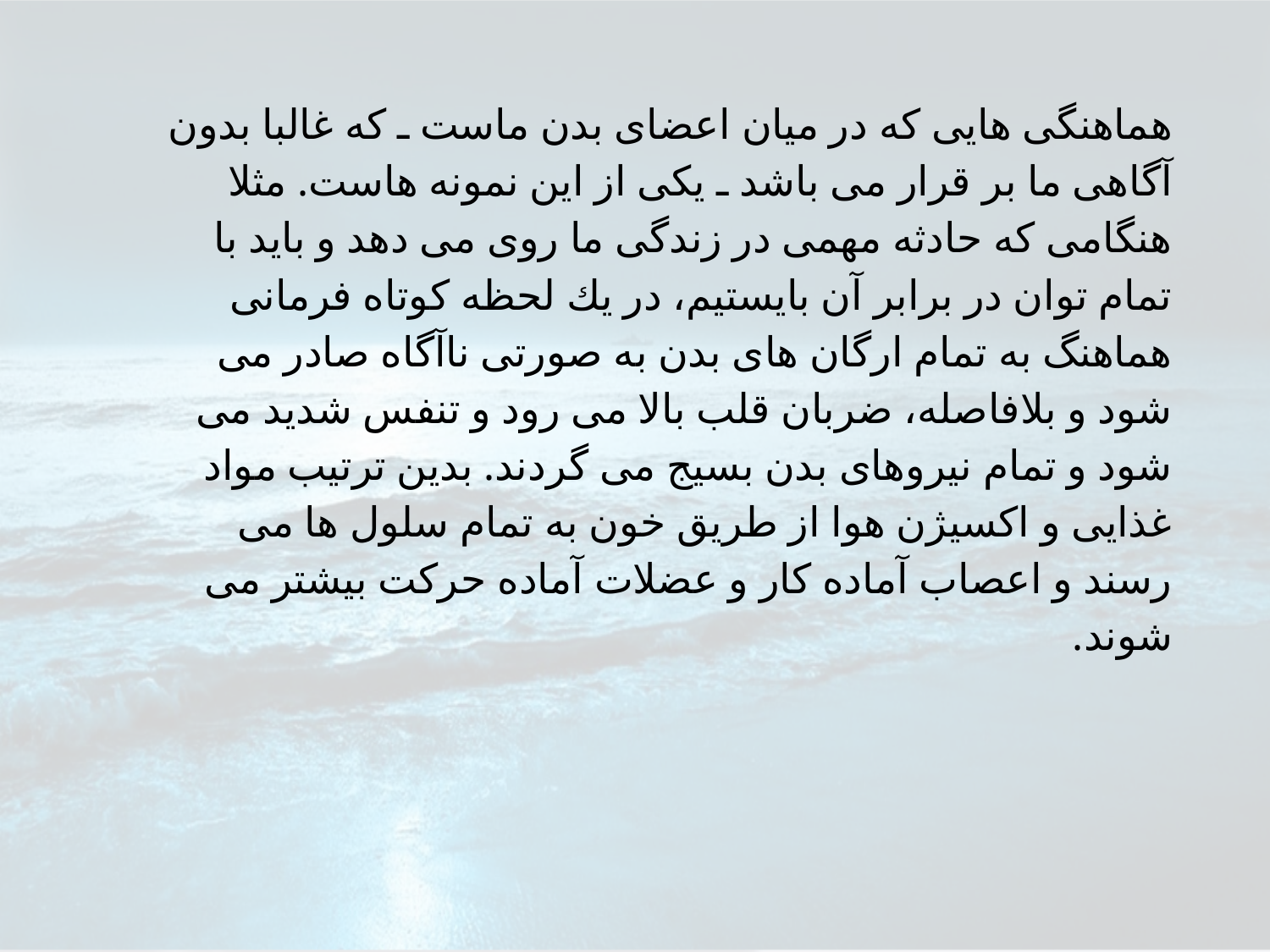

هماهنگى هايى كه در ميان اعضاى بدن ماست ـ كه غالبا بدون آگاهى ما بر قرار مى باشد ـ يكى از اين نمونه هاست. مثلا هنگامى كه حادثه مهمى در زندگى ما روى مى دهد و بايد با تمام توان در برابر آن بايستيم، در يك لحظه كوتاه فرمانى هماهنگ به تمام ارگان هاى بدن به صورتى ناآگاه صادر مى شود و بلافاصله، ضربان قلب بالا مى رود و تنفس شديد مى شود و تمام نيروهاى بدن بسيج مى گردند. بدين ترتيب مواد غذايى و اكسيژن هوا از طريق خون به تمام سلول ها مى رسند و اعصاب آماده كار و عضلات آماده حركت بيشتر مى شوند.